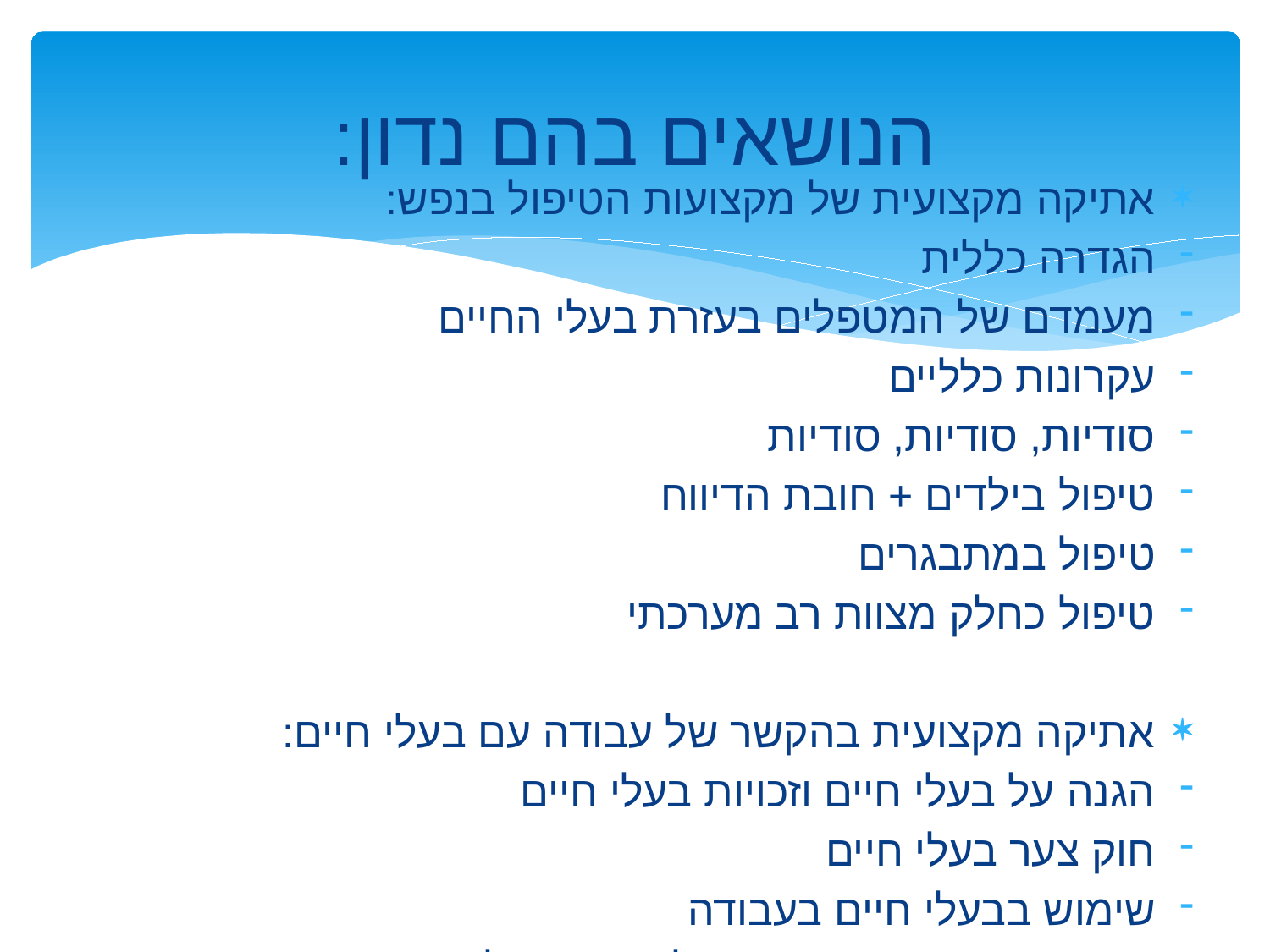

# הנושאים בהם נדון:
אתיקה מקצועית של מקצועות הטיפול בנפש:
הגדרה כללית
מעמדם של המטפלים בעזרת בעלי החיים
עקרונות כלליים
סודיות, סודיות, סודיות
טיפול בילדים + חובת הדיווח
טיפול במתבגרים
טיפול כחלק מצוות רב מערכתי

אתיקה מקצועית בהקשר של עבודה עם בעלי חיים:
הגנה על בעלי חיים וזכויות בעלי חיים
חוק צער בעלי חיים
שימוש בבעלי חיים בעבודה
סוגיות אתיות בעבודה טיפולית עם בעלי חיים ובני אדם